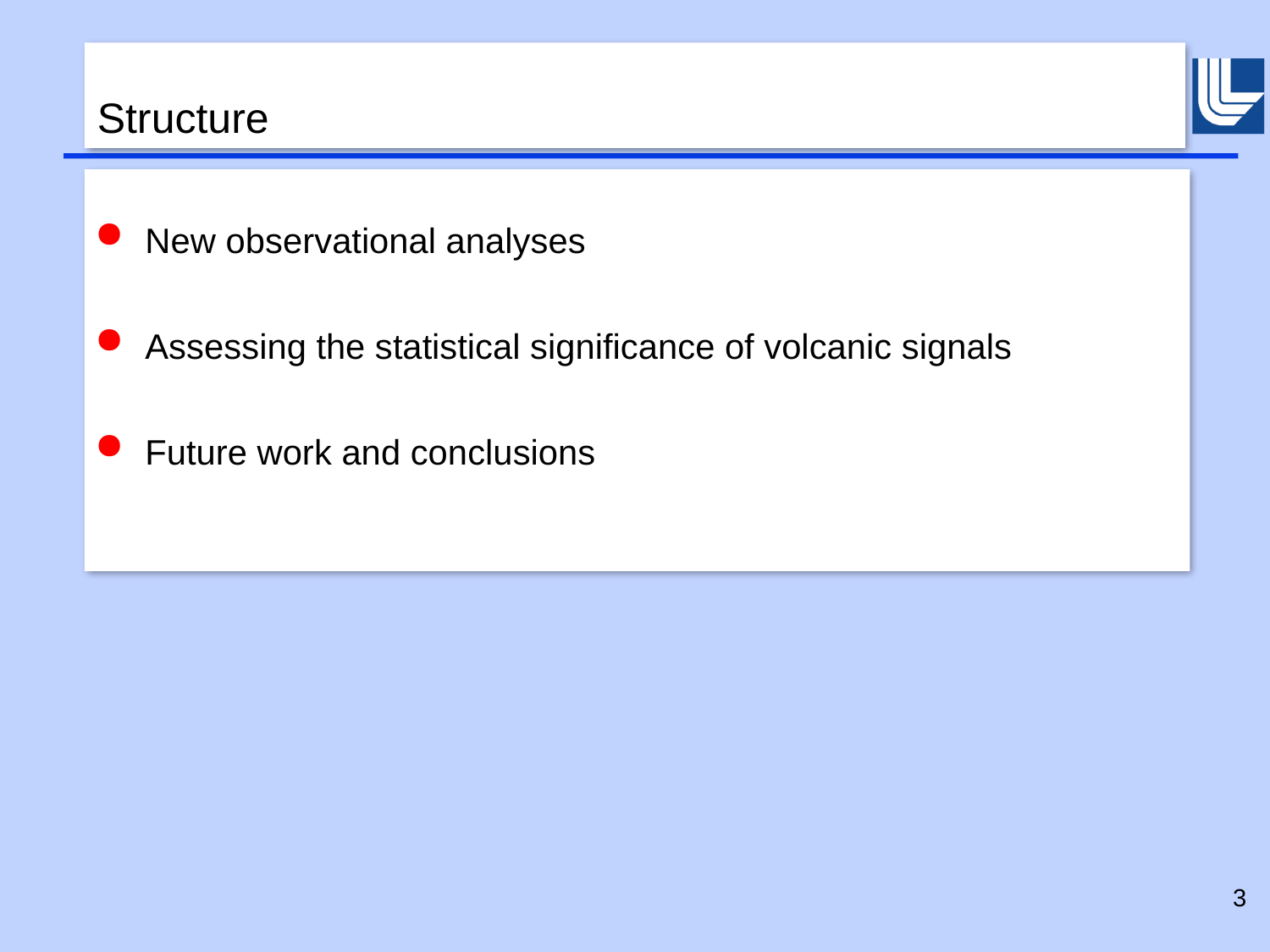

# Structure

New observational analyses
Assessing the statistical significance of volcanic signals
Future work and conclusions
3